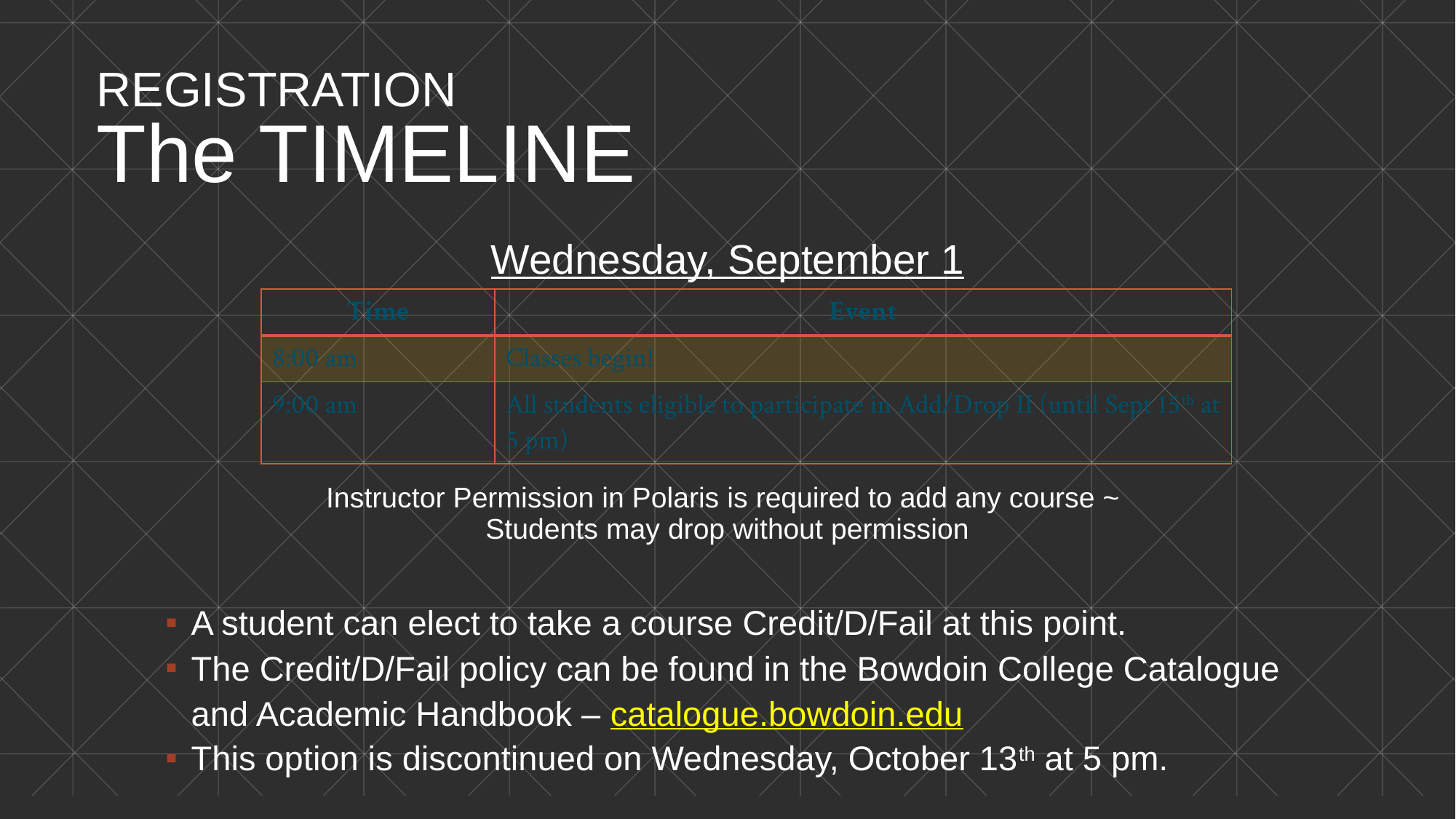

REGISTRATION
The TIMELINE
Wednesday, September 1

Instructor Permission in Polaris is required to add any course ~
Students may drop without permission

A student can elect to take a course Credit/D/Fail at this point.
The Credit/D/Fail policy can be found in the Bowdoin College Catalogue and Academic Handbook – catalogue.bowdoin.edu
This option is discontinued on Wednesday, October 13th at 5 pm.
| Time | Event |
| --- | --- |
| 8:00 am | Classes begin! |
| 9:00 am | All students eligible to participate in Add/Drop II (until Sept 15th at 5 pm) |